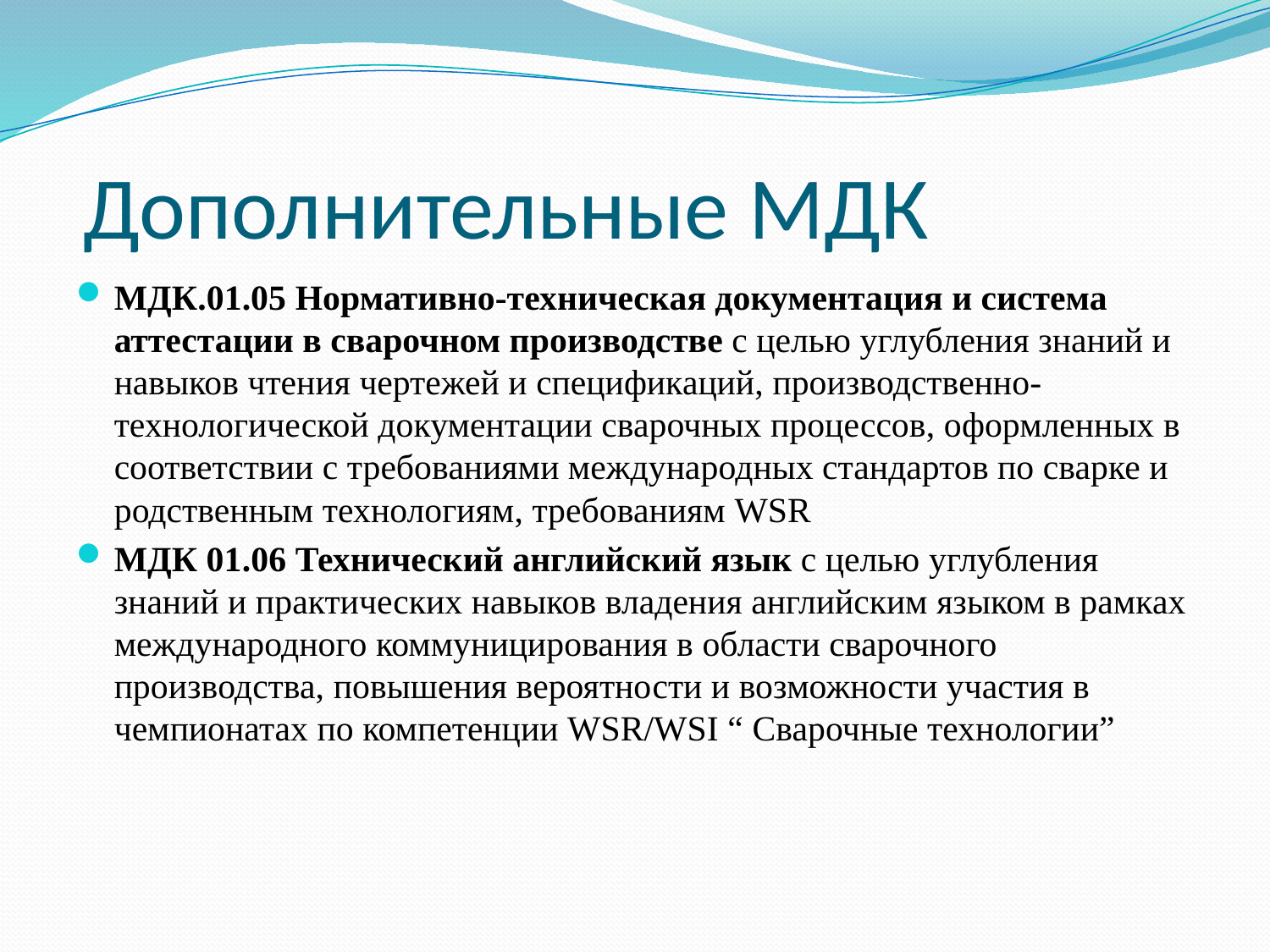

# Дополнительные МДК
МДК.01.05 Нормативно-техническая документация и система аттестации в сварочном производстве с целью углубления знаний и навыков чтения чертежей и спецификаций, производственно-технологической документации сварочных процессов, оформленных в соответствии с требованиями международных стандартов по сварке и родственным технологиям, требованиям WSR
МДК 01.06 Технический английский язык с целью углубления знаний и практических навыков владения английским языком в рамках международного коммуницирования в области сварочного производства, повышения вероятности и возможности участия в чемпионатах по компетенции WSR/WSI “ Сварочные технологии”